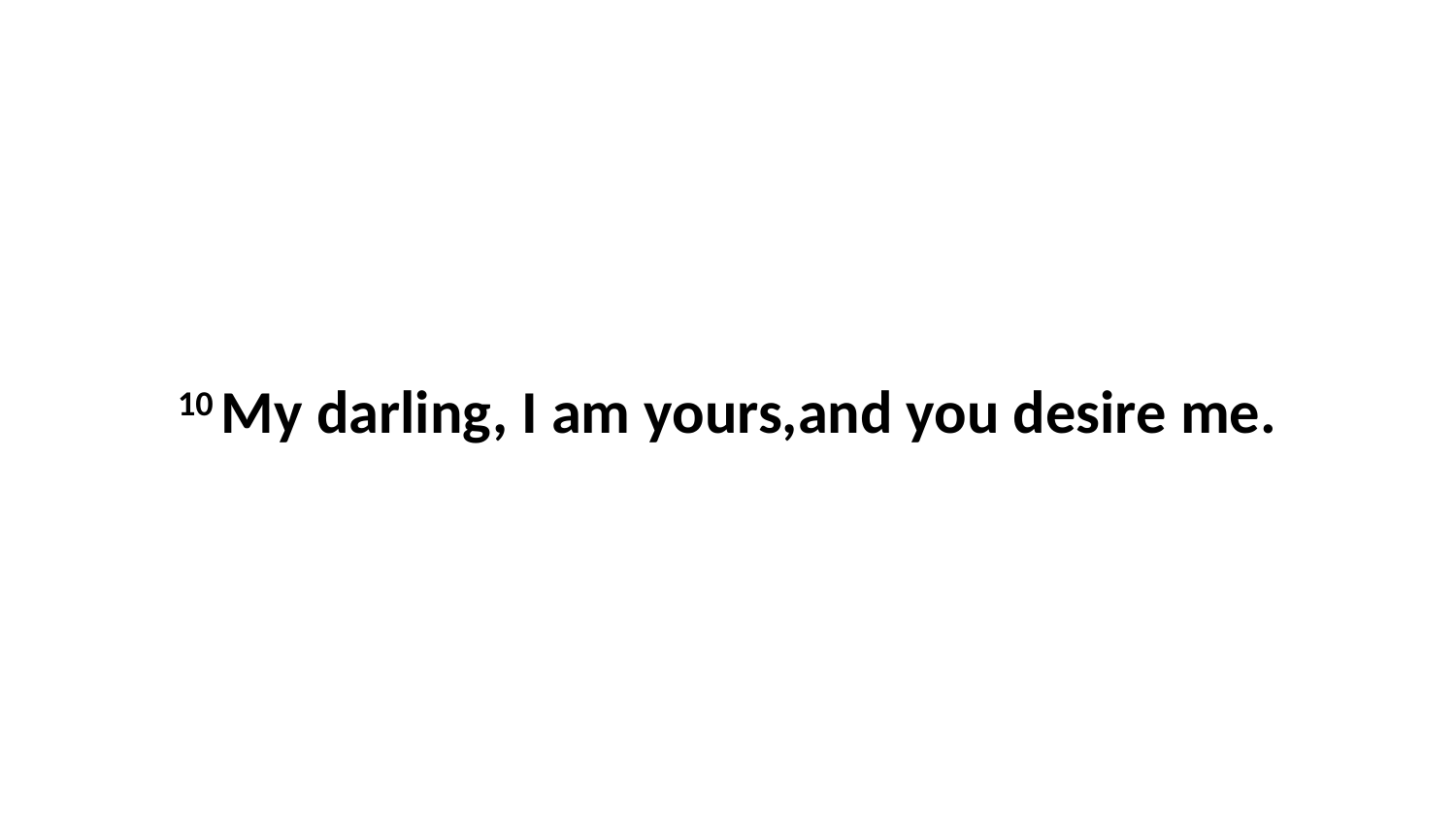

10 My darling, I am yours,and you desire me.